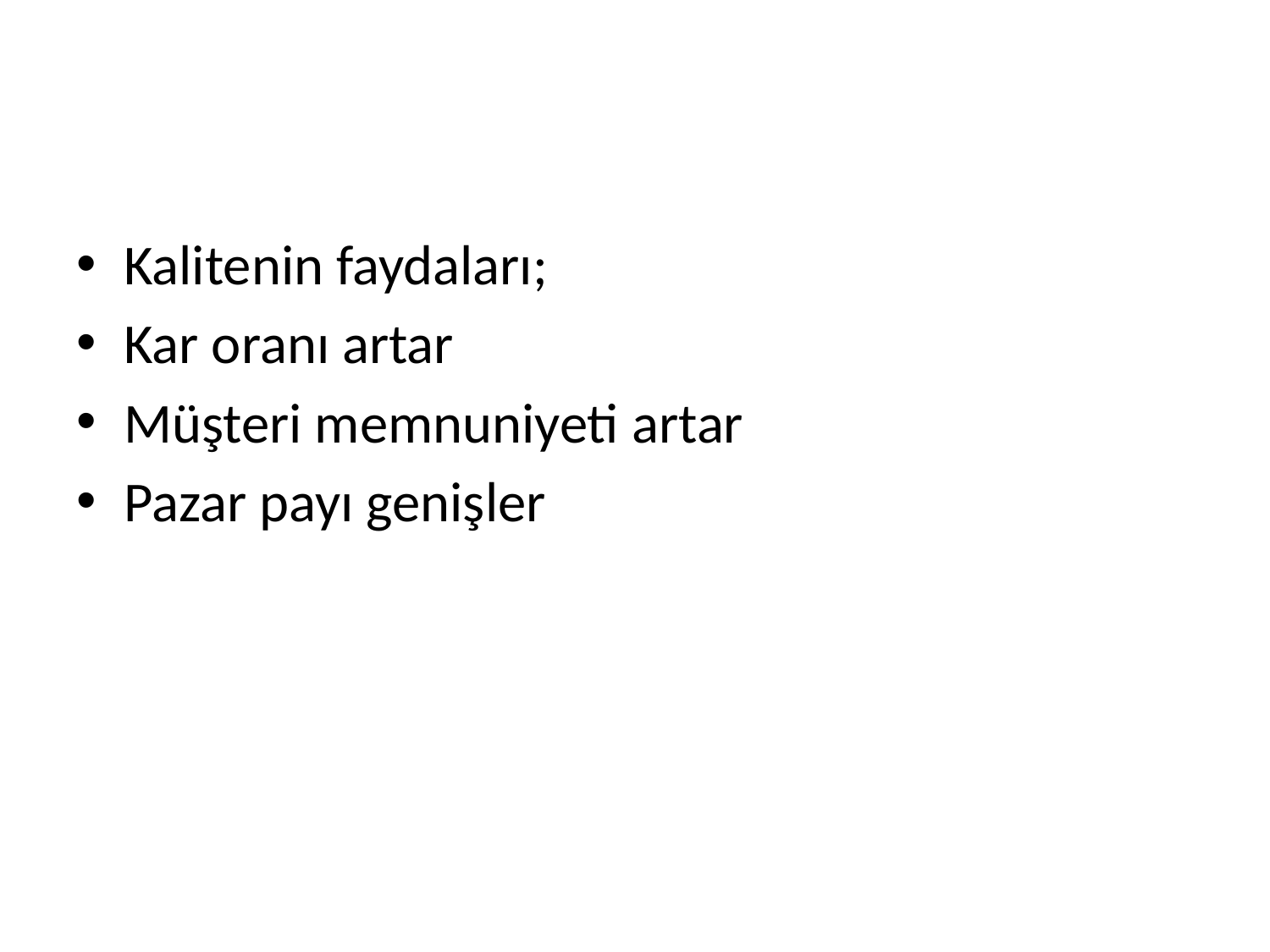

#
Kalitenin faydaları;
Kar oranı artar
Müşteri memnuniyeti artar
Pazar payı genişler